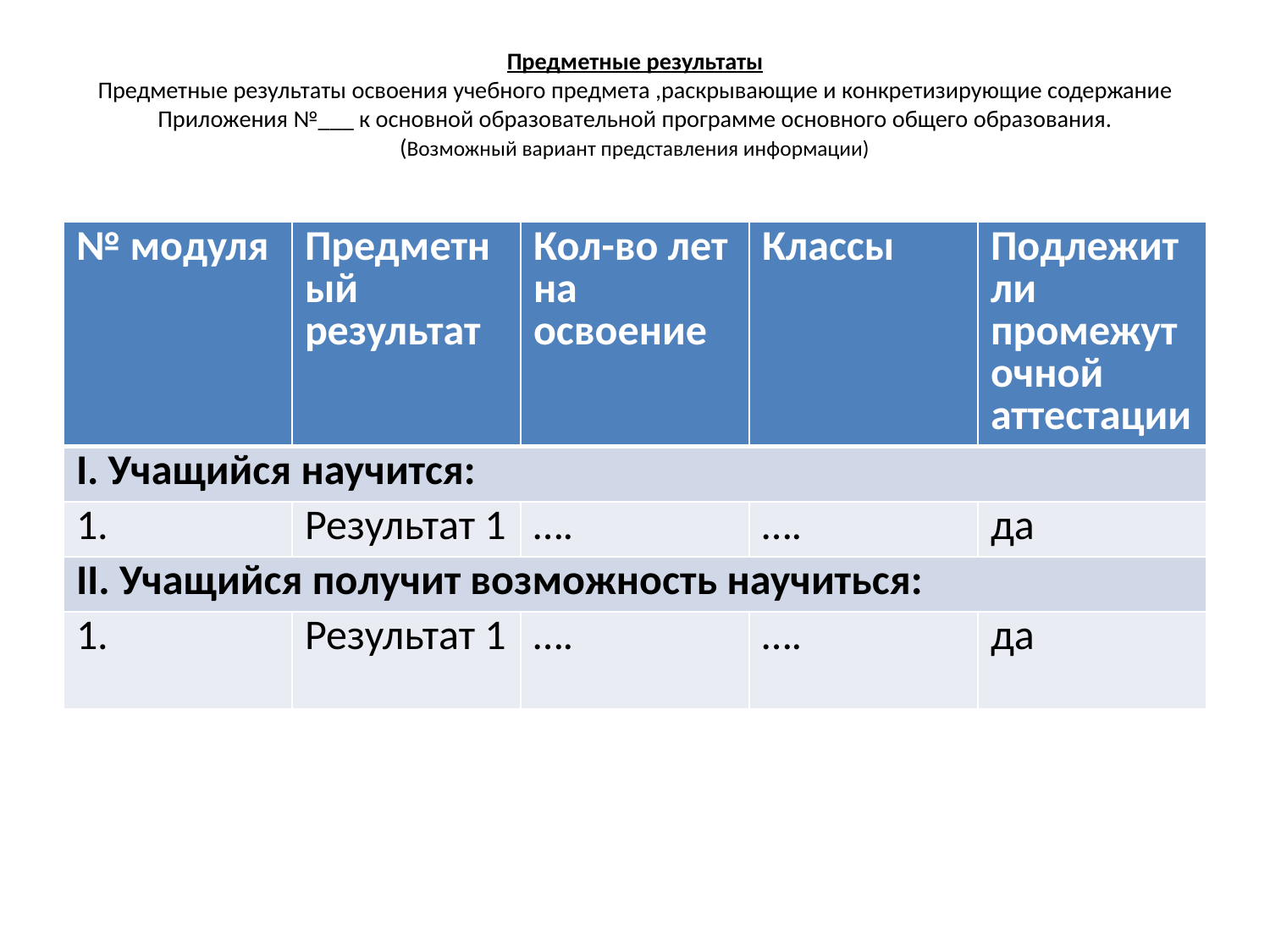

# Предметные результаты Предметные результаты освоения учебного предмета ,раскрывающие и конкретизирующие содержание Приложения №___ к основной образовательной программе основного общего образования. (Возможный вариант представления информации)
| № модуля | Предметный результат | Кол-во лет на освоение | Классы | Подлежит ли промежуточной аттестации |
| --- | --- | --- | --- | --- |
| I. Учащийся научится: |  |  |  |  |
| 1. | Результат 1 | …. | …. | да |
| II. Учащийся получит возможность научиться: |  |  |  |  |
| 1. | Результат 1 | …. | …. | да |